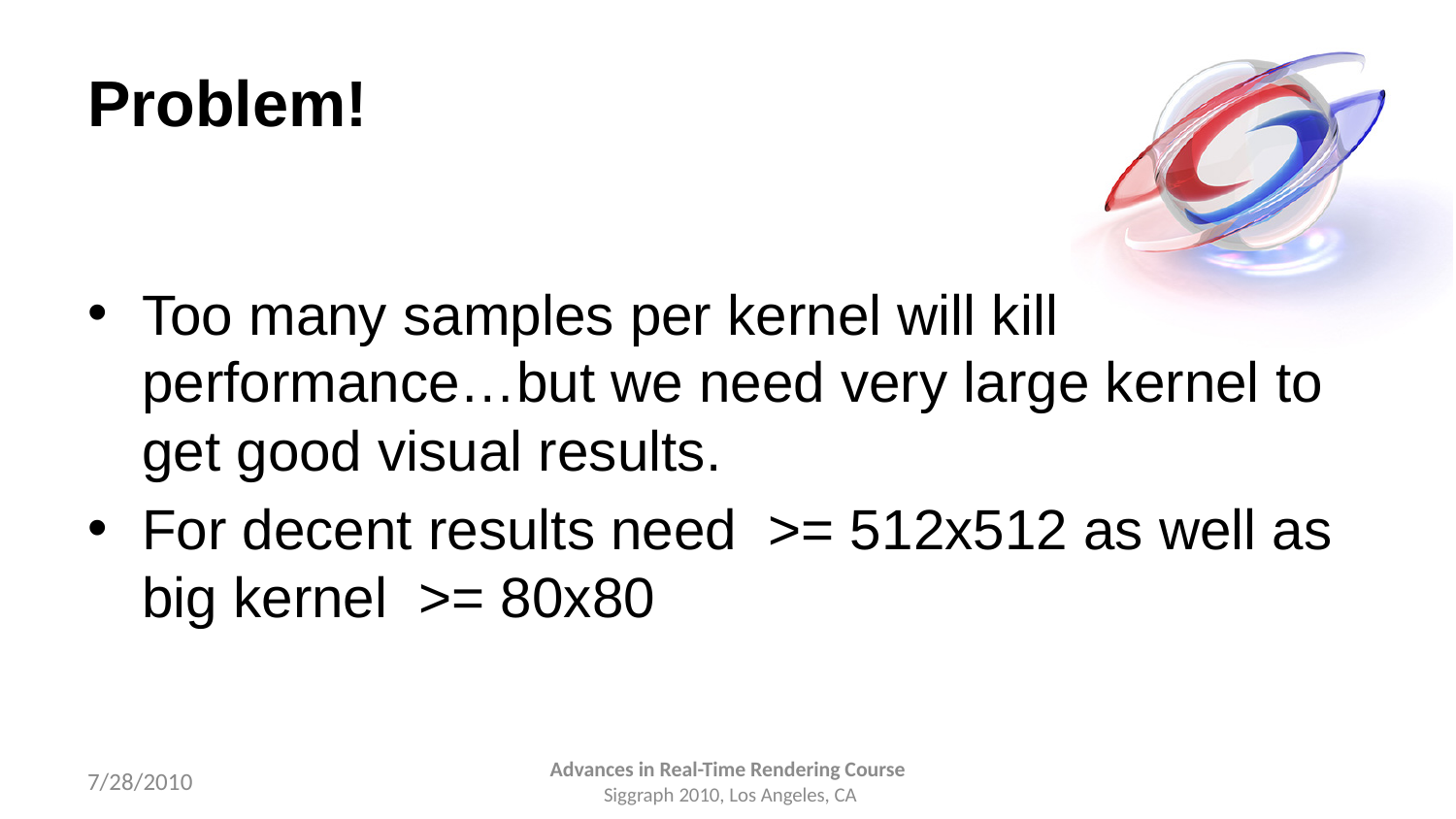

# Problem!
Too many samples per kernel will kill performance…but we need very large kernel to get good visual results.
For decent results need  >= 512x512 as well as big kernel  >= 80x80

7/28/2010
Advances in Real-Time Rendering Course
 Siggraph 2010, Los Angeles, CA